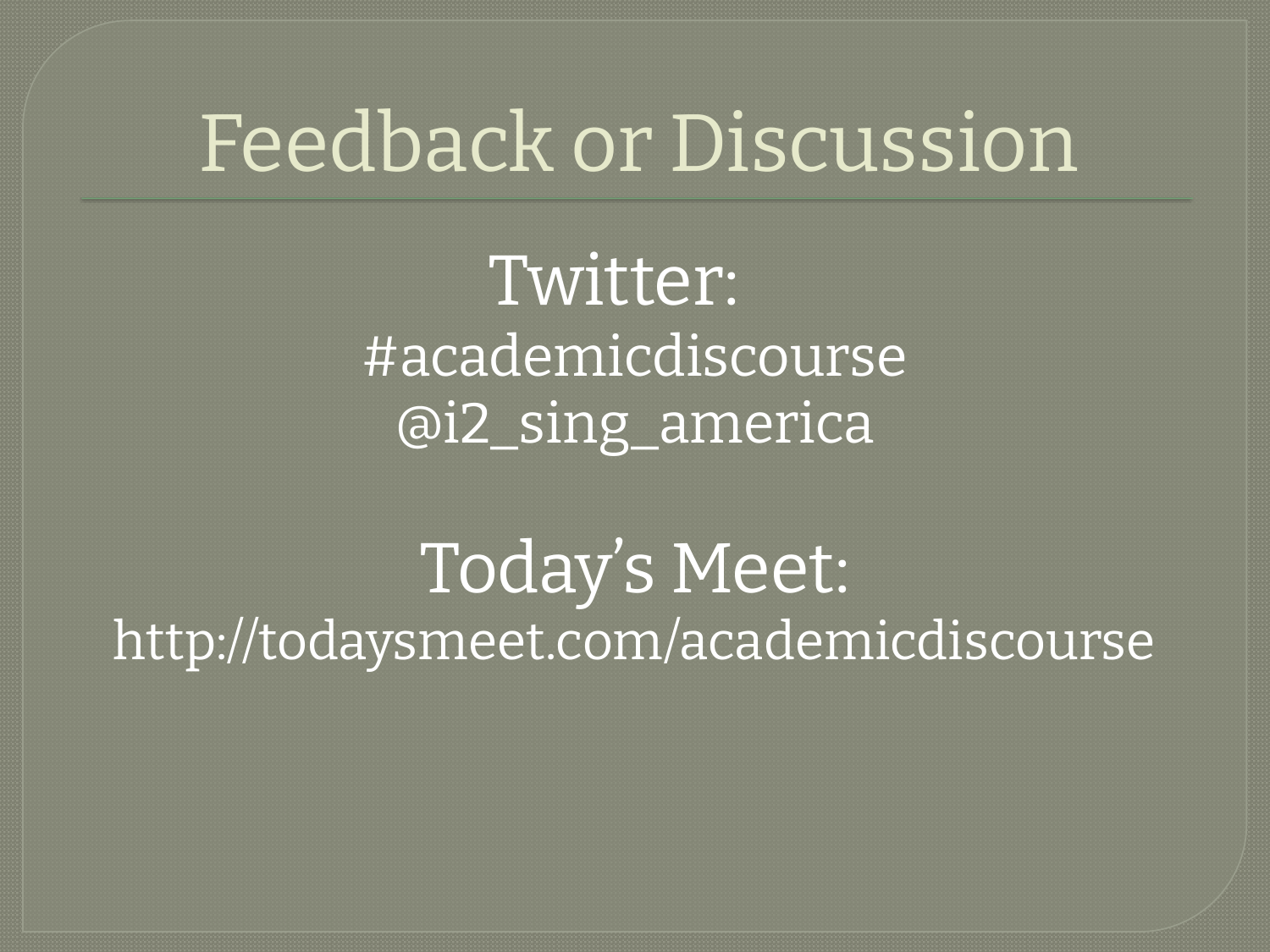

# Feedback or Discussion
Twitter:
#academicdiscourse
@i2_sing_america

Today’s Meet:
http://todaysmeet.com/academicdiscourse